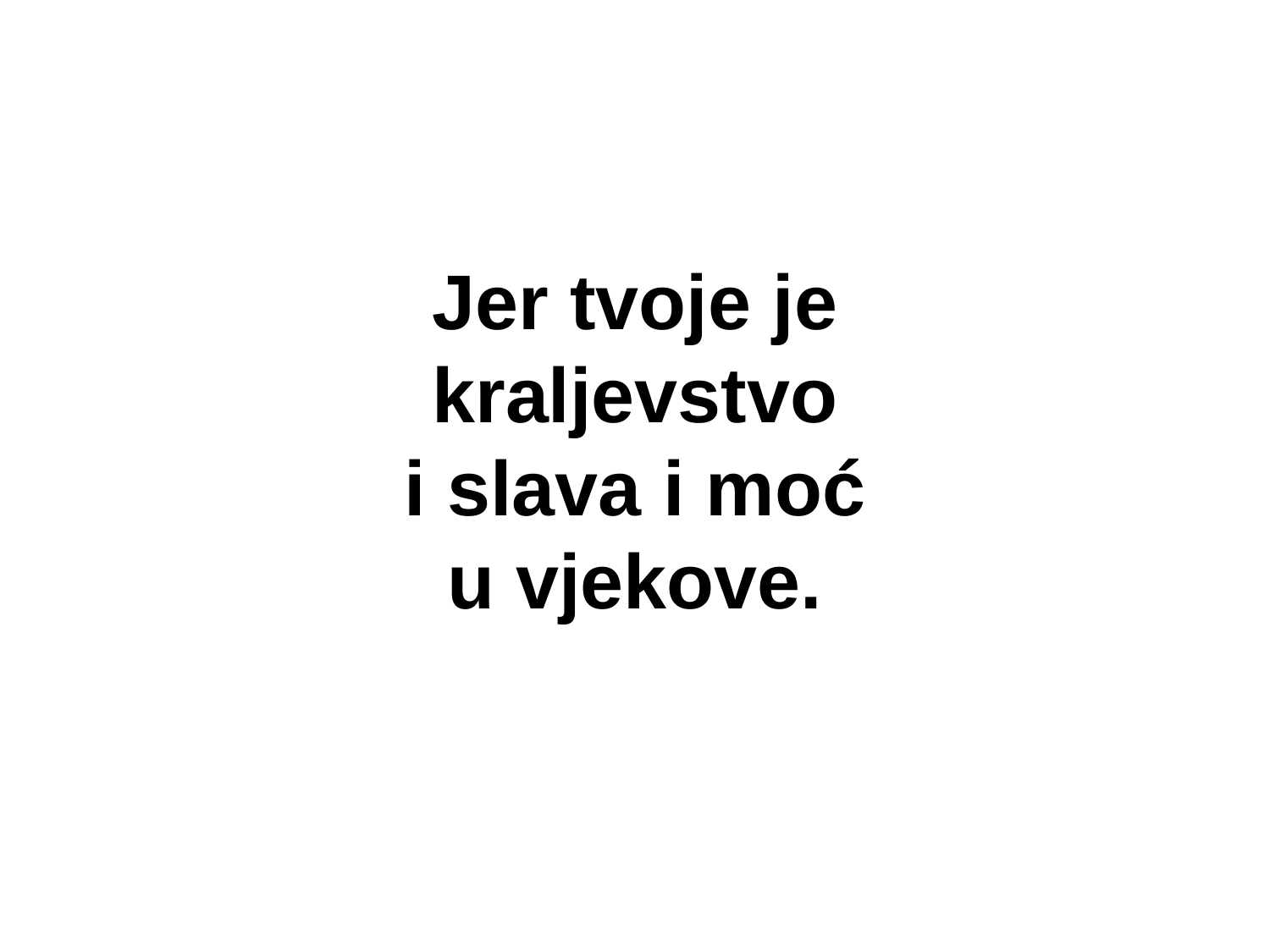

Jer tvoje je kraljevstvo
i slava i moć
u vjekove.